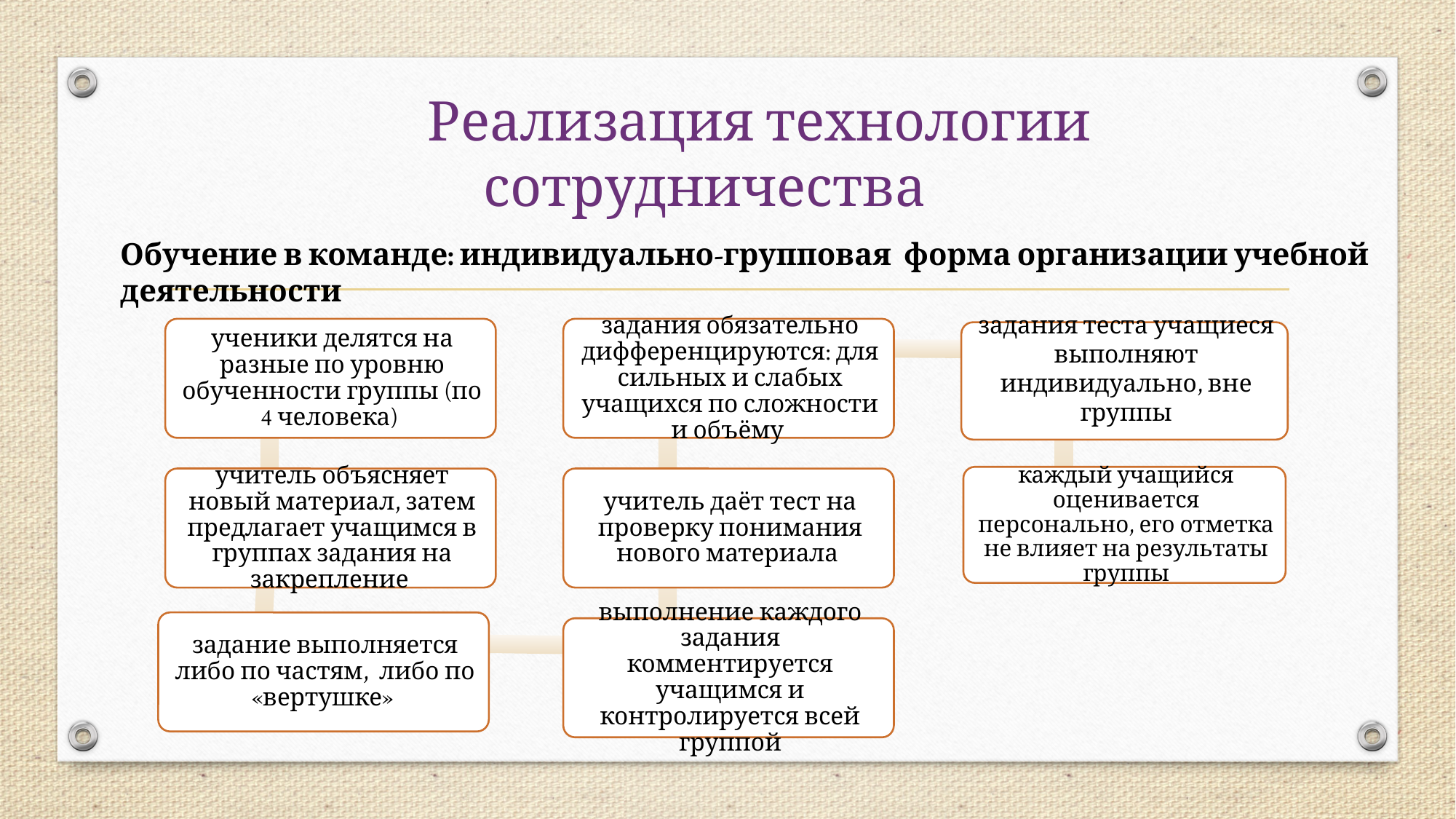

Реализация технологии сотрудничества
Обучение в команде: индивидуально-групповая  форма организации учебной деятельности
ученики делятся на разные по уровню обученности группы (по 4 человека)
учитель объясняет новый материал, затем предлагает учащимся в группах задания на закрепление
задание выполняется либо по частям,  либо по «вертушке»
выполнение каждого задания комментируется учащимся и контролируется всей группой
учитель даёт тест на проверку понимания нового материала
задания обязательно дифференцируются: для сильных и слабых учащихся по сложности и объёму
задания теста учащиеся выполняют индивидуально, вне группы

каждый учащийся оценивается персонально, его отметка не влияет на результаты группы